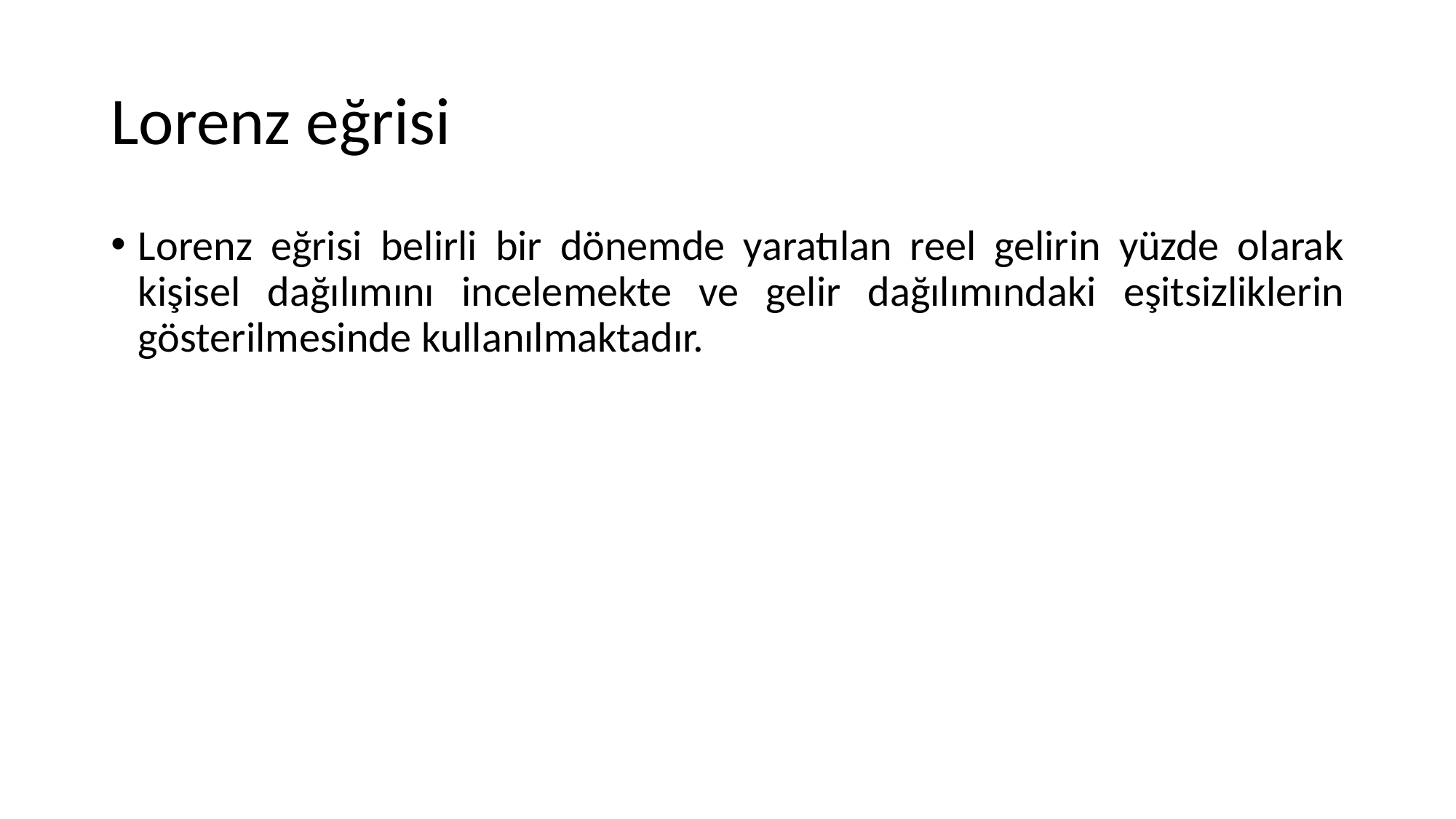

# Lorenz eğrisi
Lorenz eğrisi belirli bir dönemde yaratılan reel gelirin yüzde olarak kişisel dağılımını incelemekte ve gelir dağılımındaki eşitsizliklerin gösterilmesinde kullanılmaktadır.